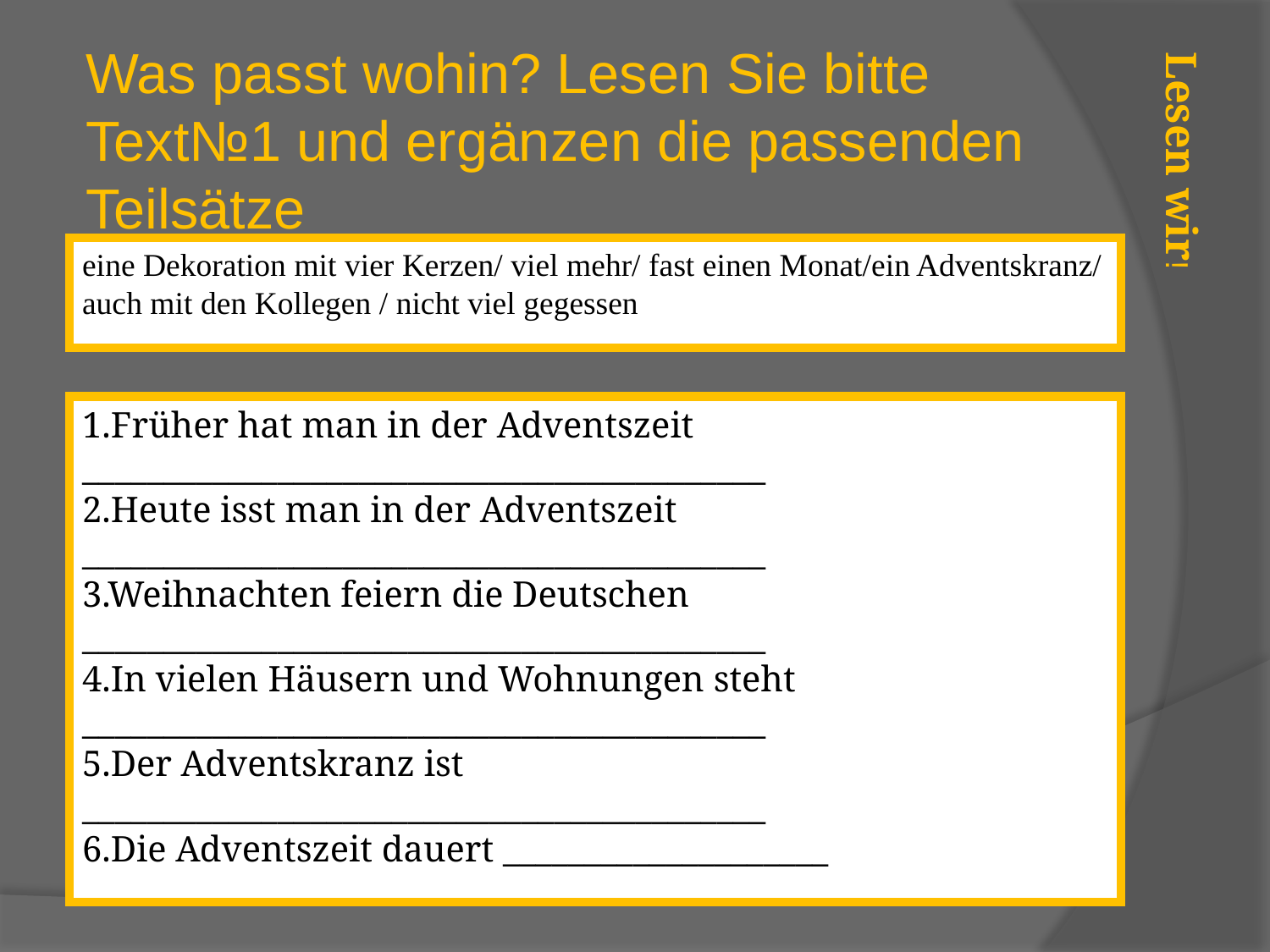

# Was passt wohin? Lesen Sie bitte Text№1 und ergänzen die passenden Teilsätze
eine Dekoration mit vier Kerzen/ viel mehr/ fast einen Monat/ein Adventskranz/ auch mit den Kollegen / nicht viel gegessen
Lesen wir!
1.Früher hat man in der Adventszeit
__________________________________________
2.Heute isst man in der Adventszeit
__________________________________________
3.Weihnachten feiern die Deutschen
__________________________________________
4.In vielen Häusern und Wohnungen steht
__________________________________________
5.Der Adventskranz ist
__________________________________________
6.Die Adventszeit dauert ____________________